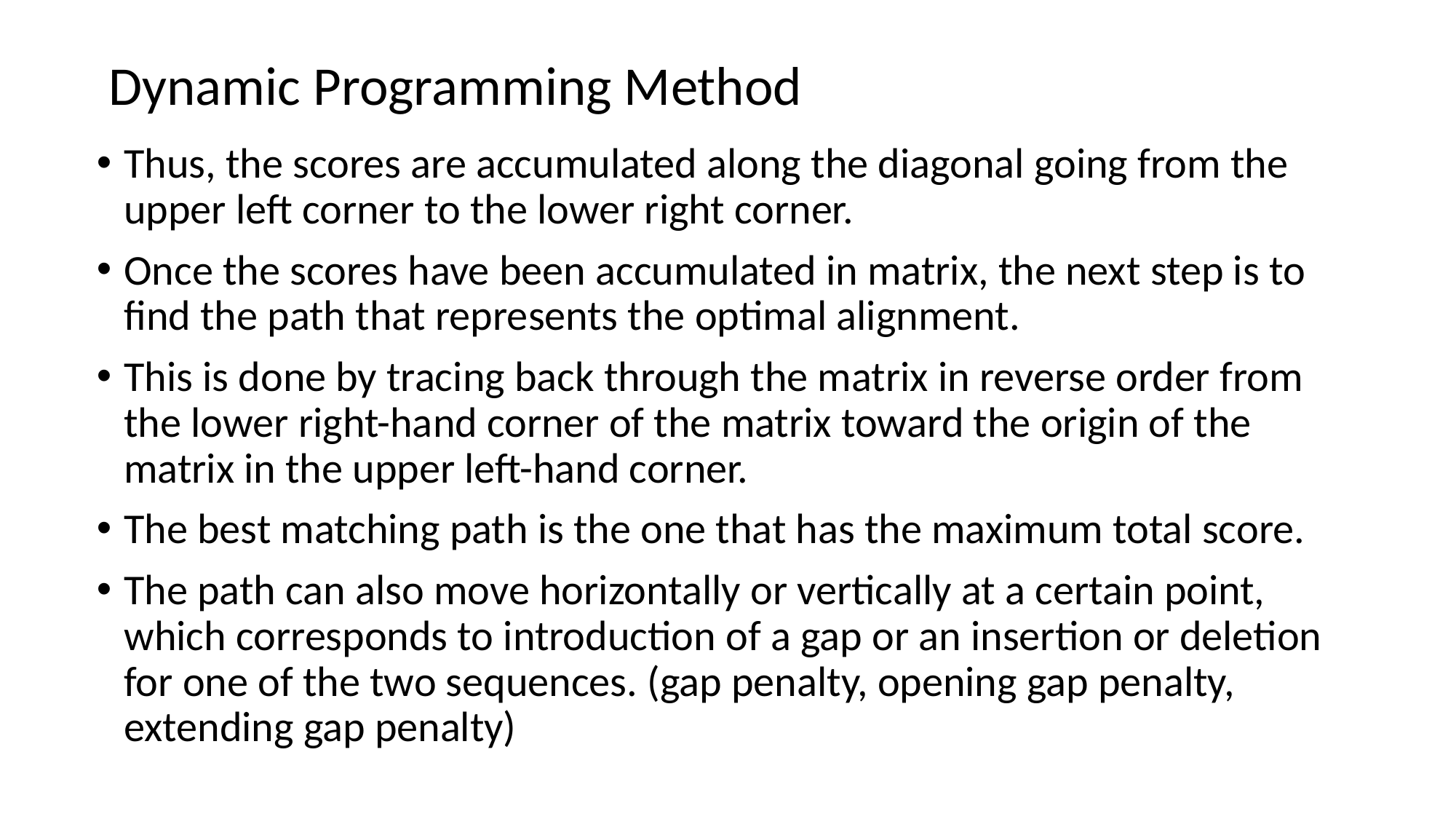

# Dynamic Programming Method
Thus, the scores are accumulated along the diagonal going from the upper left corner to the lower right corner.
Once the scores have been accumulated in matrix, the next step is to find the path that represents the optimal alignment.
This is done by tracing back through the matrix in reverse order from the lower right-hand corner of the matrix toward the origin of the matrix in the upper left-hand corner.
The best matching path is the one that has the maximum total score.
The path can also move horizontally or vertically at a certain point, which corresponds to introduction of a gap or an insertion or deletion for one of the two sequences. (gap penalty, opening gap penalty, extending gap penalty)